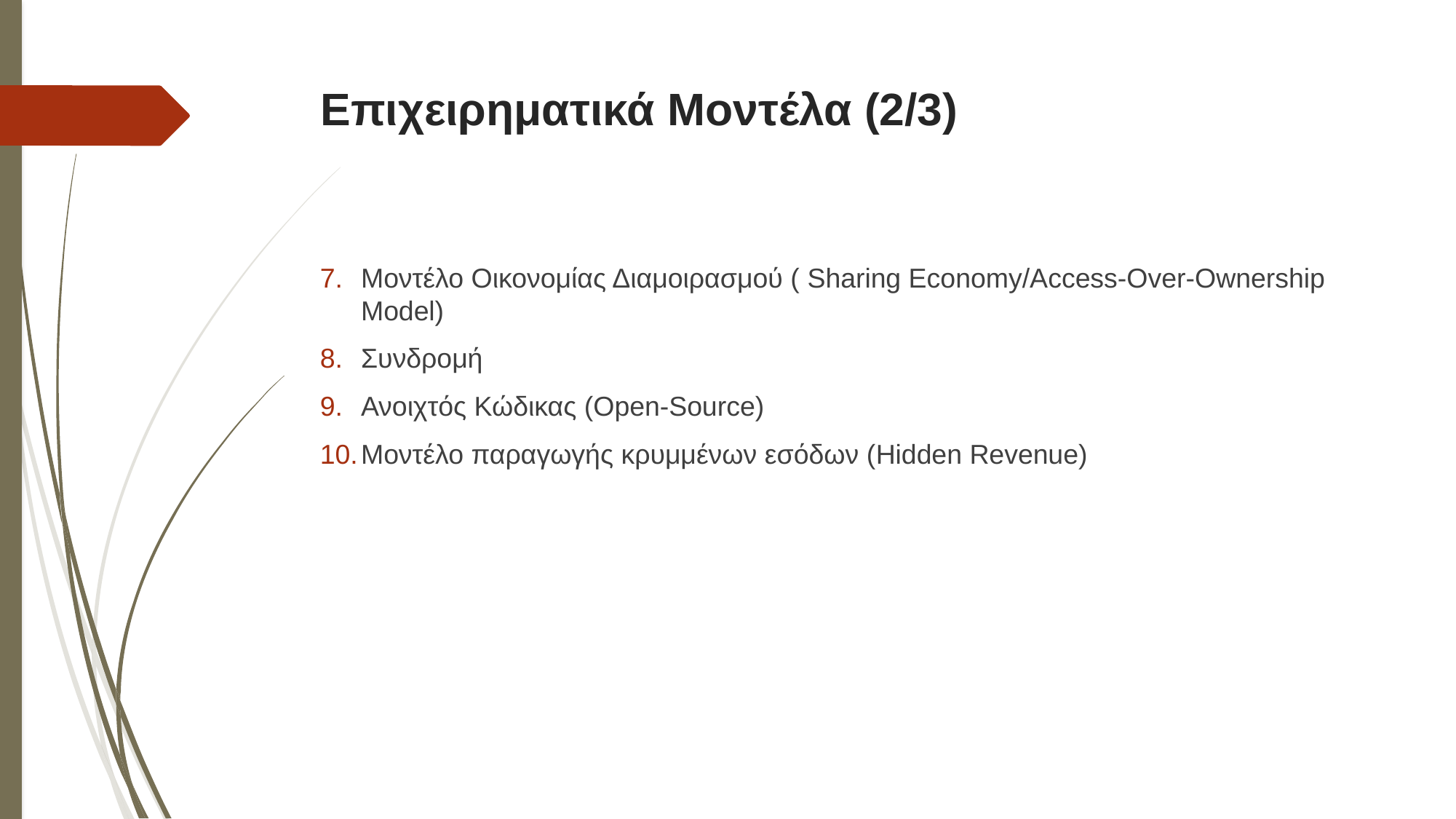

# Επιχειρηματικά Μοντέλα (2/3)
Μοντέλο Οικονομίας Διαμοιρασμού ( Sharing Economy/Access-Over-Ownership Model)
Συνδρομή
Ανοιχτός Κώδικας (Open-Source)
Μοντέλο παραγωγής κρυμμένων εσόδων (Hidden Revenue)